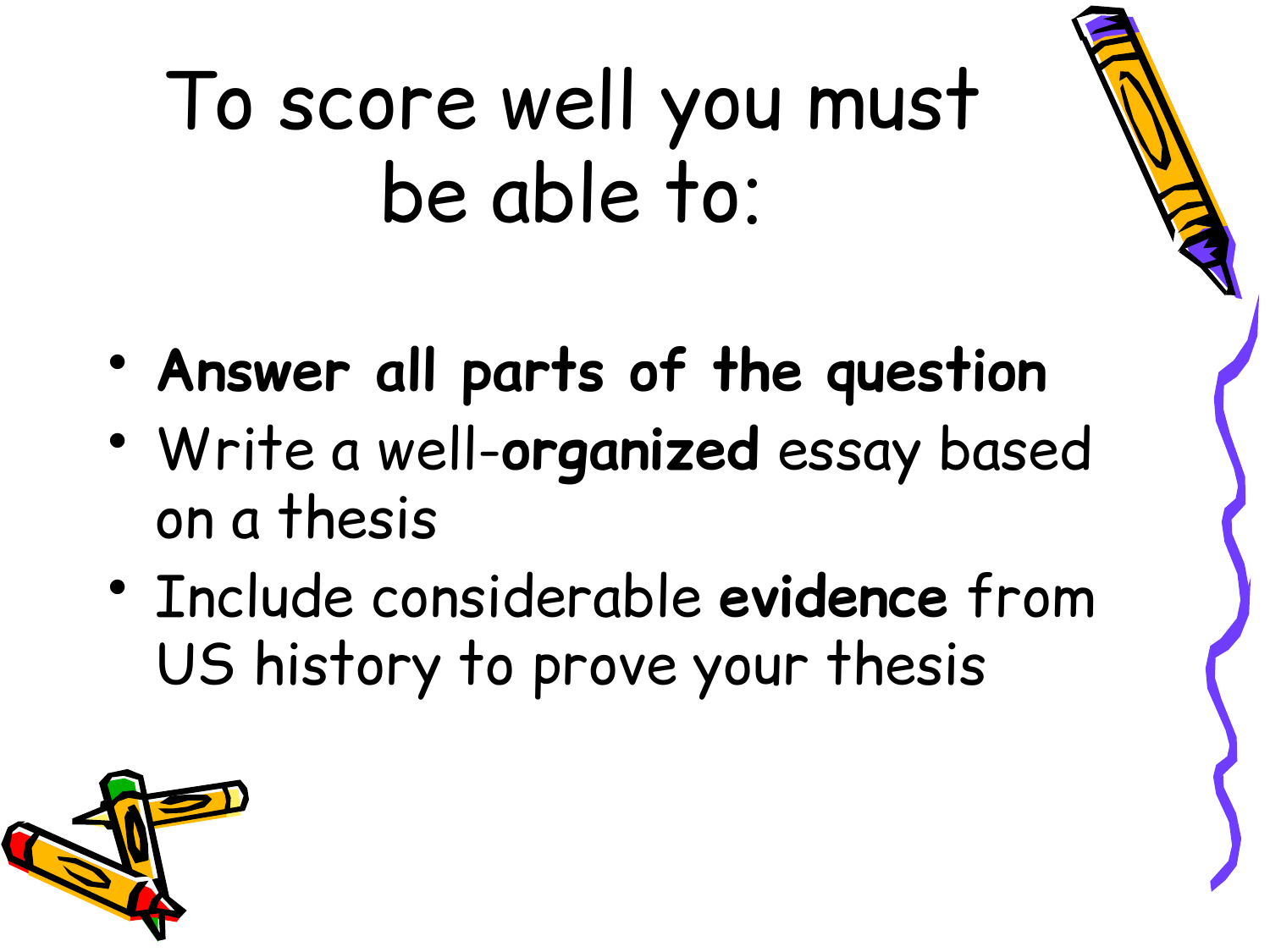

# To score well you must be able to:
Answer all parts of the question
Write a well-organized essay based on a thesis
Include considerable evidence from US history to prove your thesis